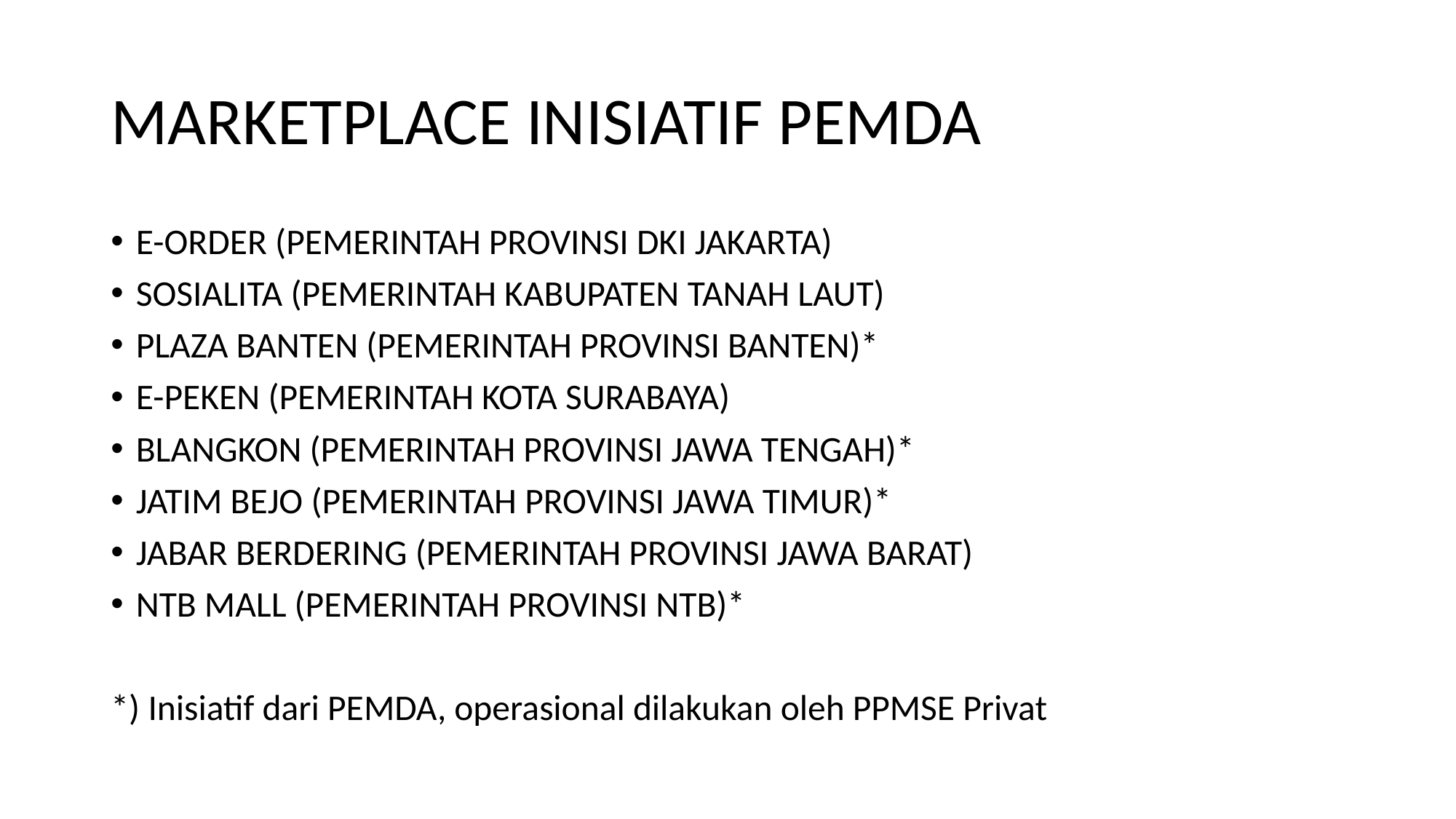

# MARKETPLACE INISIATIF PEMDA
E-ORDER (PEMERINTAH PROVINSI DKI JAKARTA)
SOSIALITA (PEMERINTAH KABUPATEN TANAH LAUT)
PLAZA BANTEN (PEMERINTAH PROVINSI BANTEN)*
E-PEKEN (PEMERINTAH KOTA SURABAYA)
BLANGKON (PEMERINTAH PROVINSI JAWA TENGAH)*
JATIM BEJO (PEMERINTAH PROVINSI JAWA TIMUR)*
JABAR BERDERING (PEMERINTAH PROVINSI JAWA BARAT)
NTB MALL (PEMERINTAH PROVINSI NTB)*

*) Inisiatif dari PEMDA, operasional dilakukan oleh PPMSE Privat